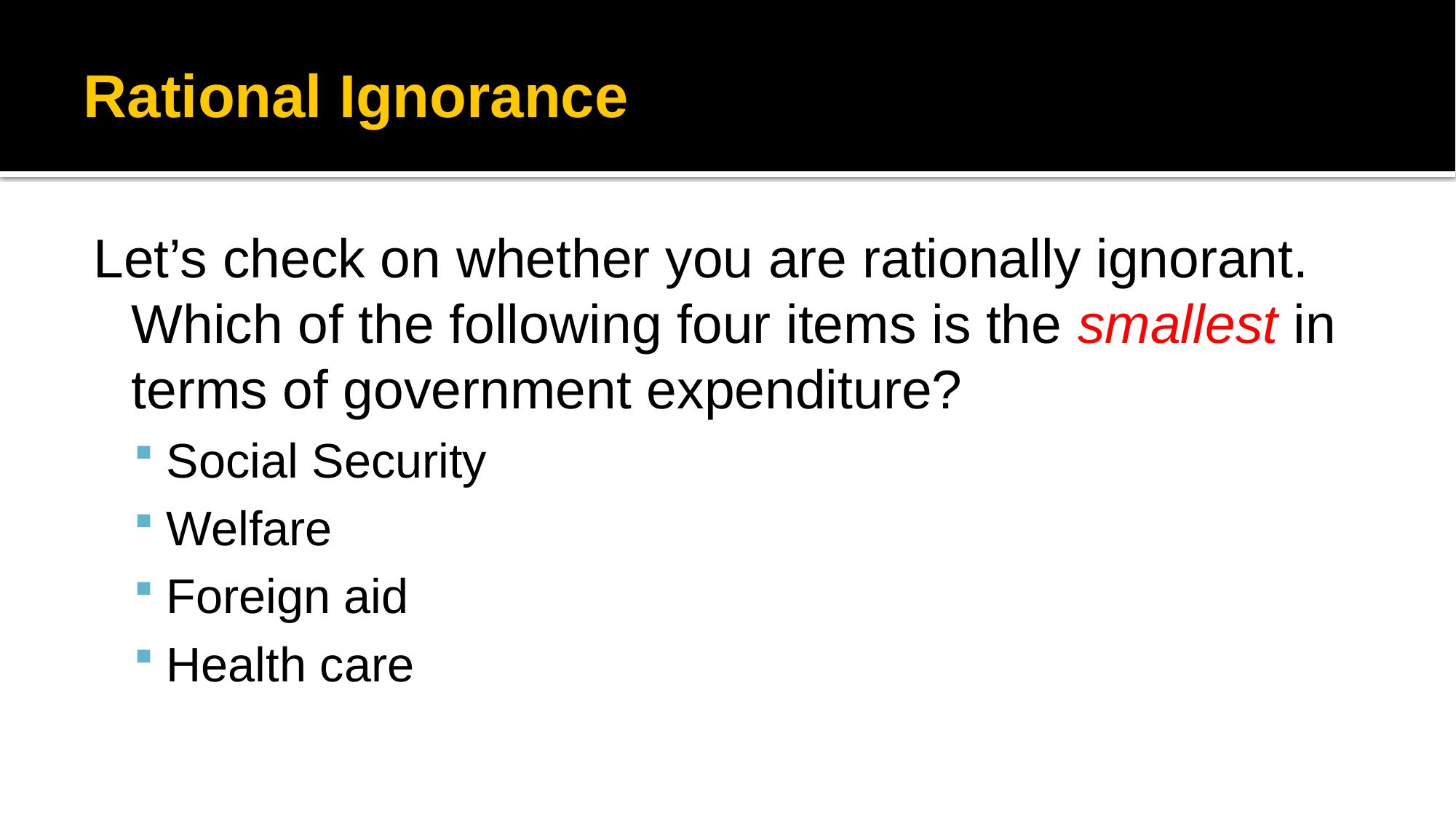

# Rational Ignorance
Let’s check on whether you are rationally ignorant. Which of the following four items is the smallest in terms of government expenditure?
Social Security
Welfare
Foreign aid
Health care